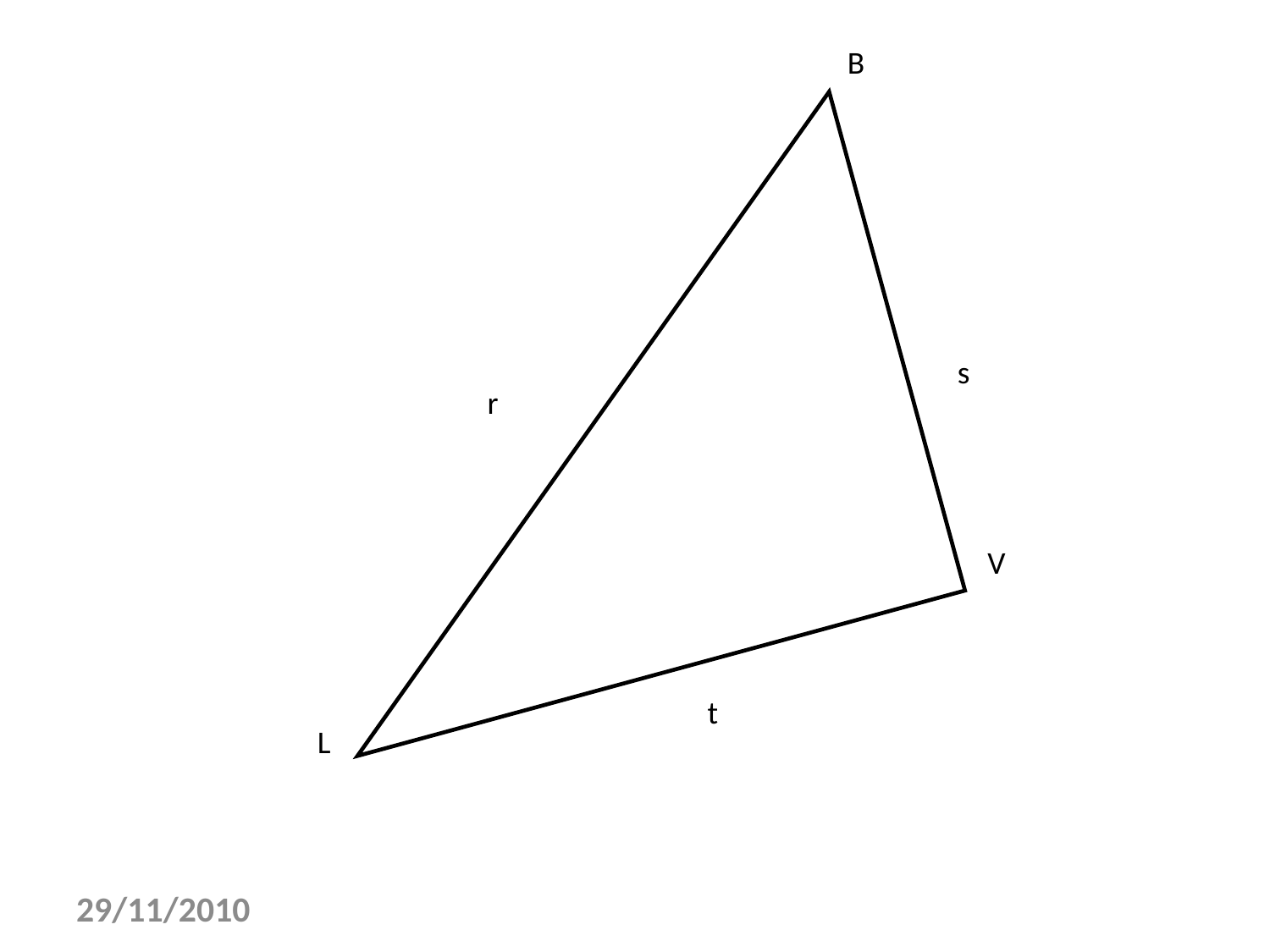

B

s
r
V
t
L
29/11/2010